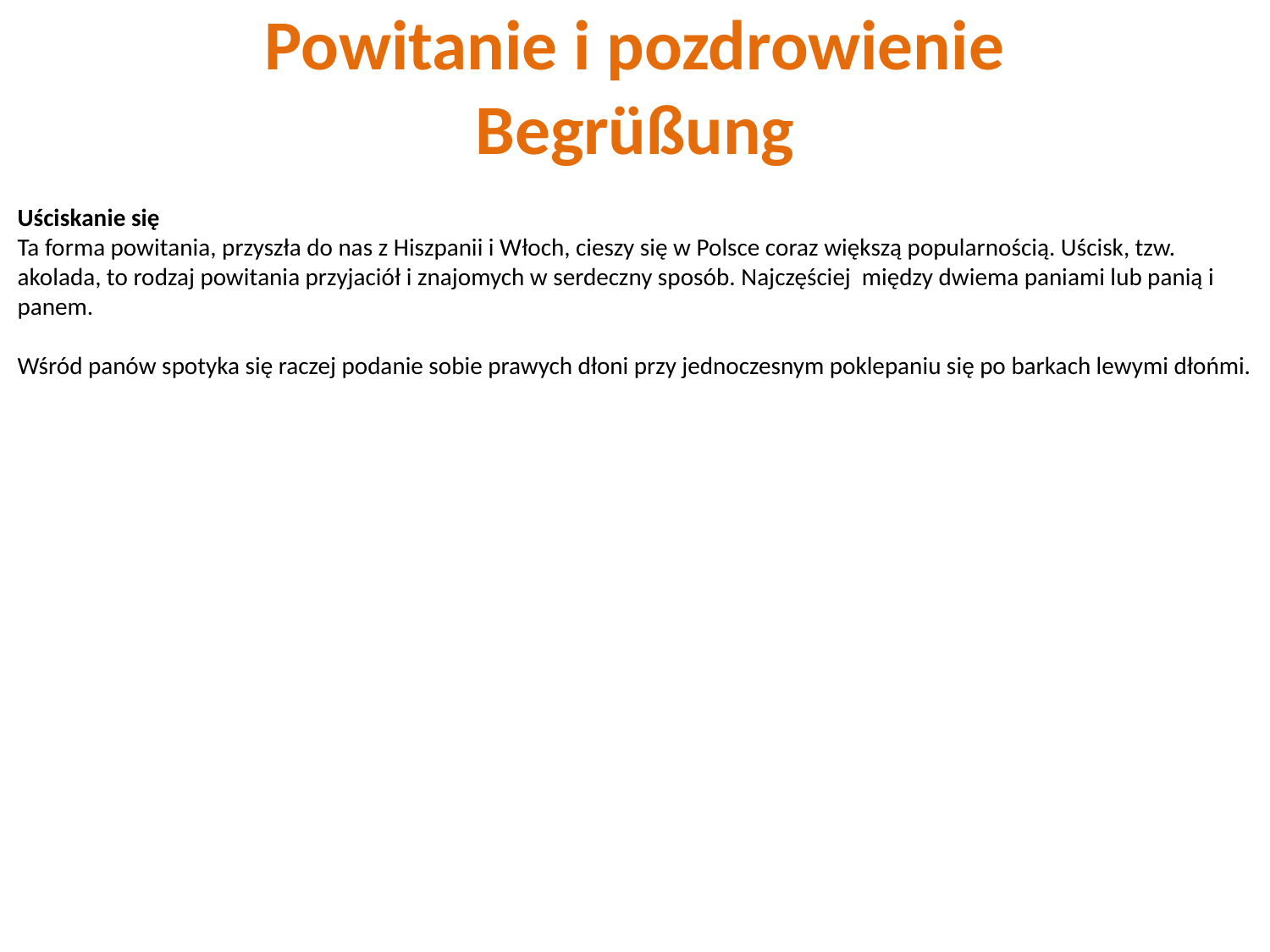

# Powitanie i pozdrowienie Begrüßung
Uściskanie się
Ta forma powitania, przyszła do nas z Hiszpanii i Włoch, cieszy się w Polsce coraz większą popularnością. Uścisk, tzw. akolada, to rodzaj powitania przyjaciół i znajomych w serdeczny sposób. Najczęściej  między dwiema paniami lub panią i panem.
Wśród panów spotyka się raczej podanie sobie prawych dłoni przy jednoczesnym poklepaniu się po barkach lewymi dłońmi.